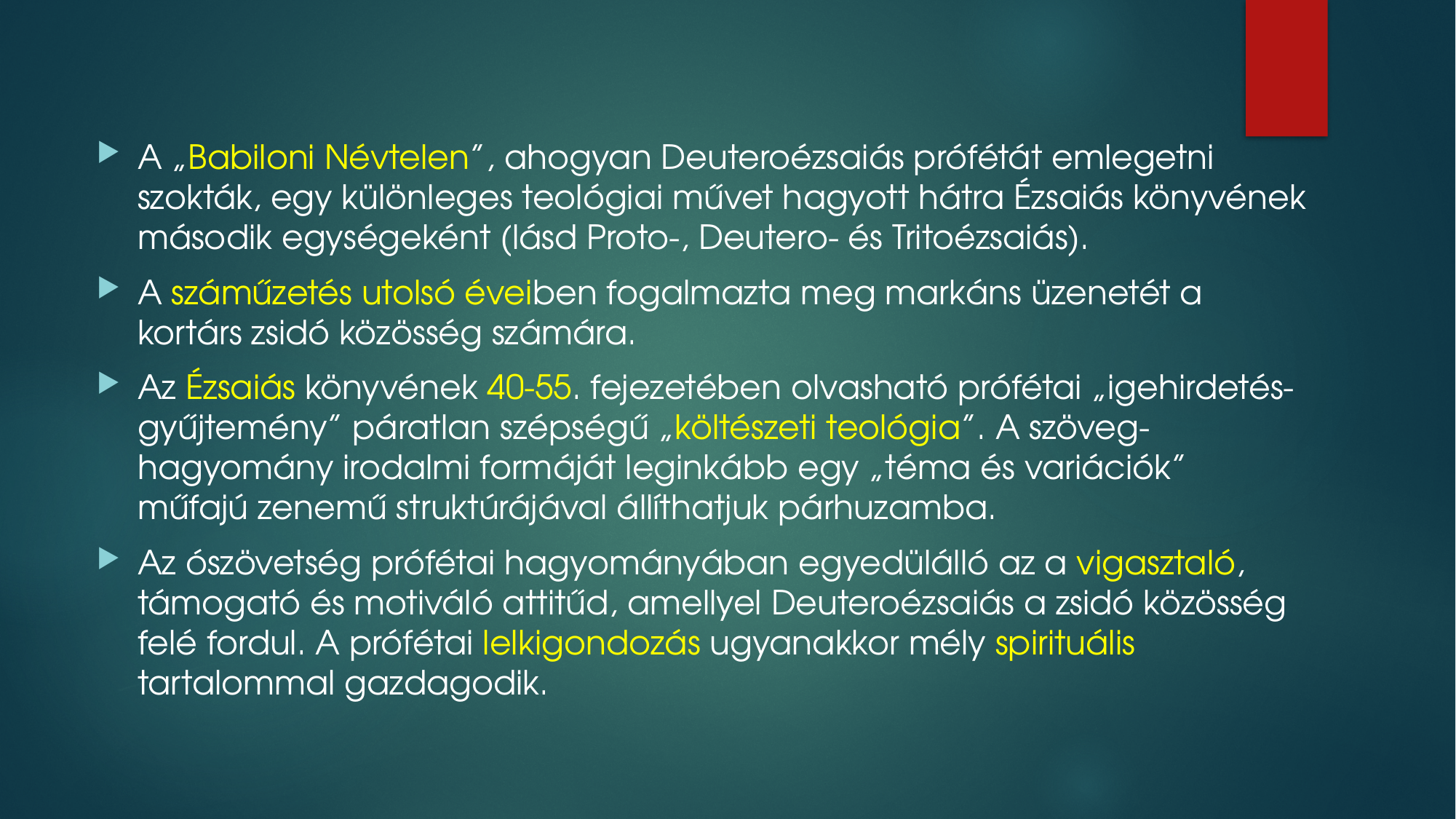

#
A „Babiloni Névtelen”, ahogyan Deuteroézsaiás prófétát emlegetni szokták, egy különleges teológiai művet hagyott hátra Ézsaiás könyvének második egységeként (lásd Proto-, Deutero- és Tritoézsaiás).
A száműzetés utolsó éveiben fogalmazta meg markáns üzenetét a kortárs zsidó közösség számára.
Az Ézsaiás könyvének 40-55. fejezetében olvasható prófétai „igehirdetés-gyűjtemény” páratlan szépségű „költészeti teológia”. A szöveg-hagyomány irodalmi formáját leginkább egy „téma és variációk” műfajú zenemű struktúrájával állíthatjuk párhuzamba.
Az ószövetség prófétai hagyományában egyedülálló az a vigasztaló, támogató és motiváló attitűd, amellyel Deuteroézsaiás a zsidó közösség felé fordul. A prófétai lelkigondozás ugyanakkor mély spirituális tartalommal gazdagodik.